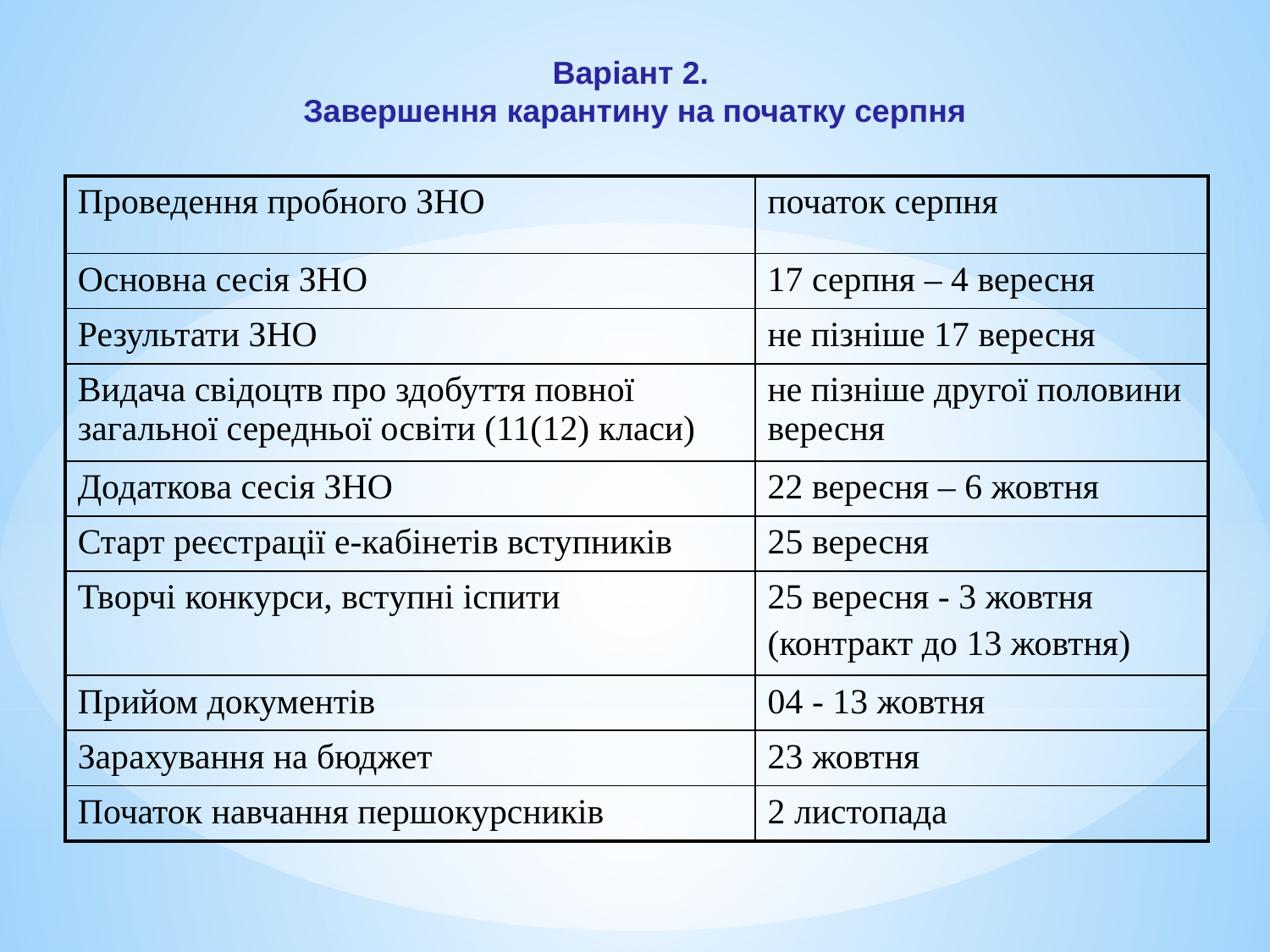

Варіант 2.
Завершення карантину на початку серпня
| Проведення пробного ЗНО | початок серпня |
| --- | --- |
| Основна сесія ЗНО | 17 серпня – 4 вересня |
| Результати ЗНО | не пізніше 17 вересня |
| Видача свідоцтв про здобуття повної загальної середньої освіти (11(12) класи) | не пізніше другої половини вересня |
| Додаткова сесія ЗНО | 22 вересня – 6 жовтня |
| Старт реєстрації е-кабінетів вступників | 25 вересня |
| Творчі конкурси, вступні іспити | 25 вересня - 3 жовтня (контракт до 13 жовтня) |
| Прийом документів | 04 - 13 жовтня |
| Зарахування на бюджет | 23 жовтня |
| Початок навчання першокурсників | 2 листопада |